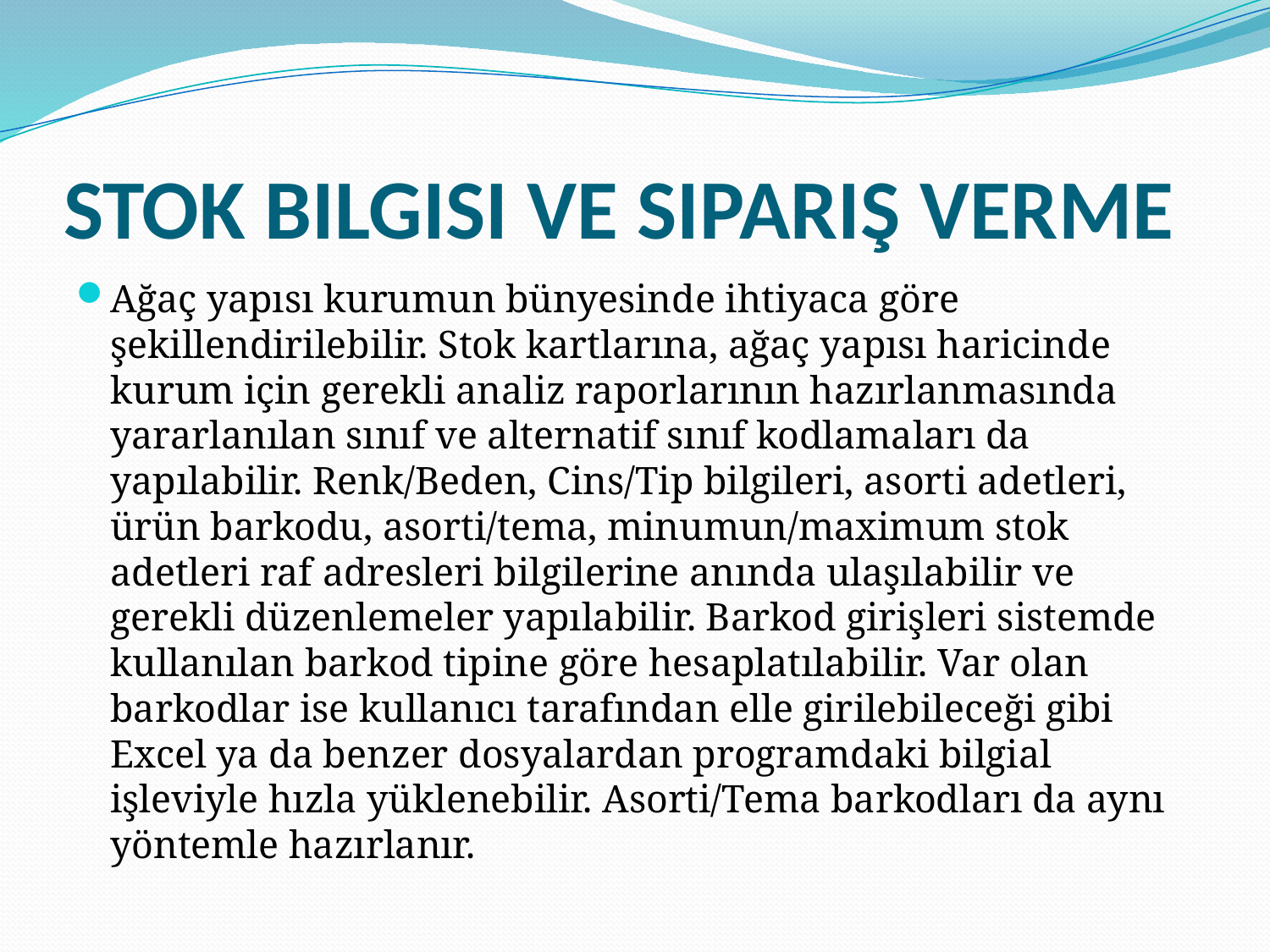

# STOK BILGISI VE SIPARIŞ VERME
Ağaç yapısı kurumun bünyesinde ihtiyaca göre şekillendirilebilir. Stok kartlarına, ağaç yapısı haricinde kurum için gerekli analiz raporlarının hazırlanmasında yararlanılan sınıf ve alternatif sınıf kodlamaları da yapılabilir. Renk/Beden, Cins/Tip bilgileri, asorti adetleri,  ürün barkodu, asorti/tema, minumun/maximum stok adetleri raf adresleri bilgilerine anında ulaşılabilir ve gerekli düzenlemeler yapılabilir. Barkod girişleri sistemde kullanılan barkod tipine göre hesaplatılabilir. Var olan barkodlar ise kullanıcı tarafından elle girilebileceği gibi Excel ya da benzer dosyalardan programdaki bilgial işleviyle hızla yüklenebilir. Asorti/Tema barkodları da aynı yöntemle hazırlanır.